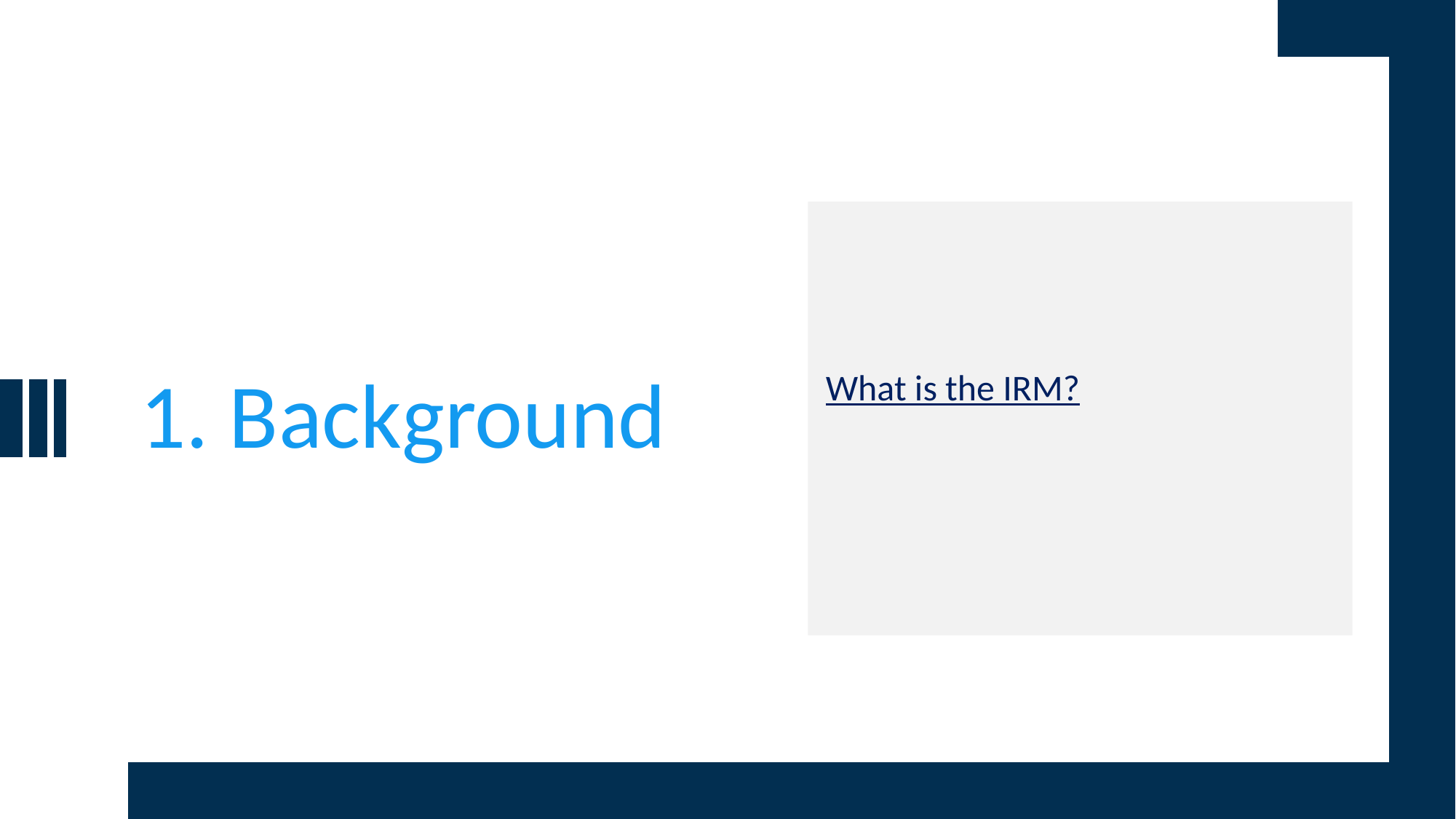

# 1. Background
What is the IRM?

3